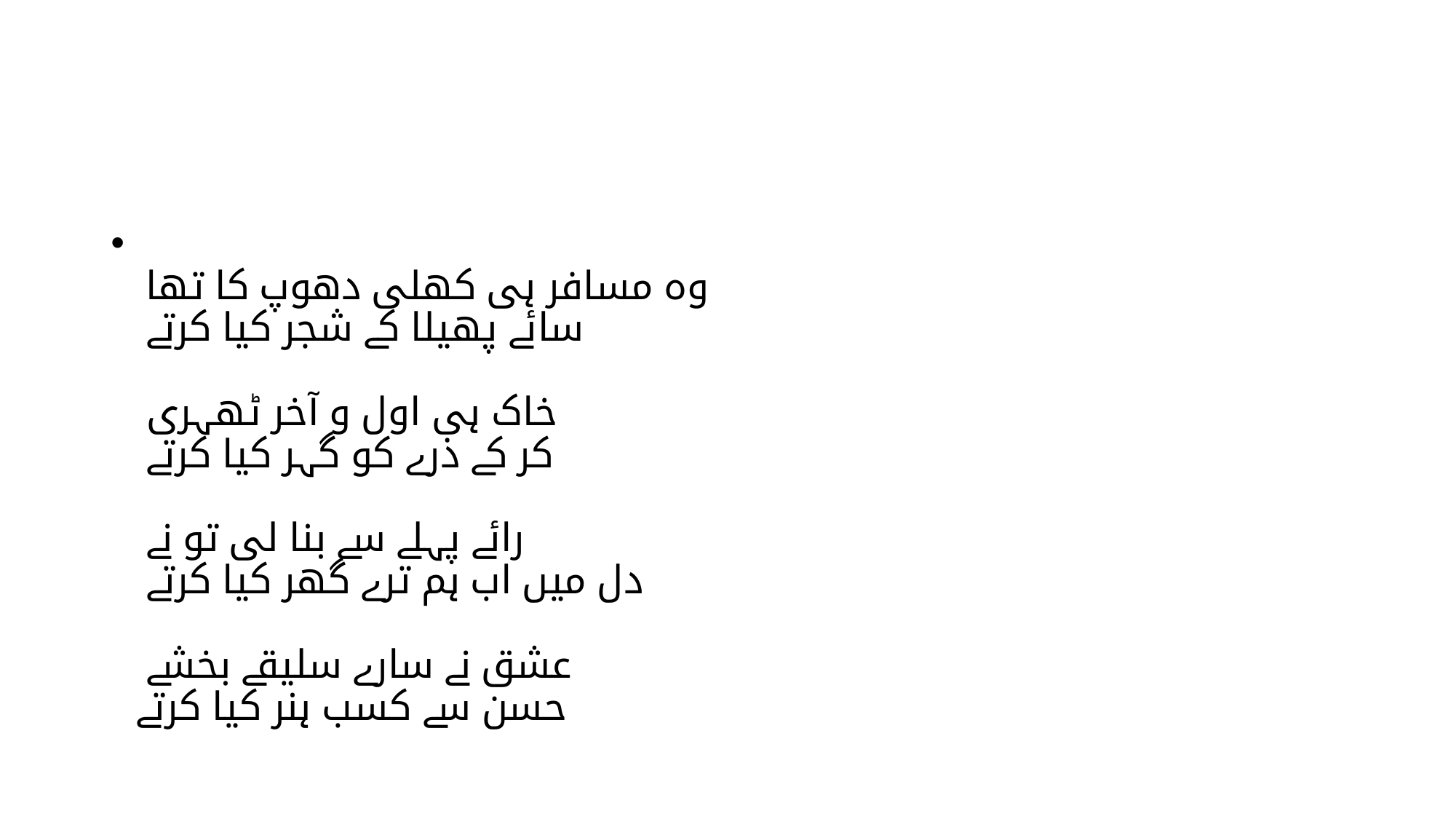

#
وہ مسافر ہی کھلی دھوپ کا تھا
سائے پھیلا کے شجر کیا کرتے
خاک ہی اول و آخر ٹھہری
کر کے ذرے کو گہر کیا کرتے
رائے پہلے سے بنا لی تو نے
دل میں اب ہم ترے گھر کیا کرتے
عشق نے سارے سلیقے بخشے
حسن سے کسب ہنر کیا کرتے